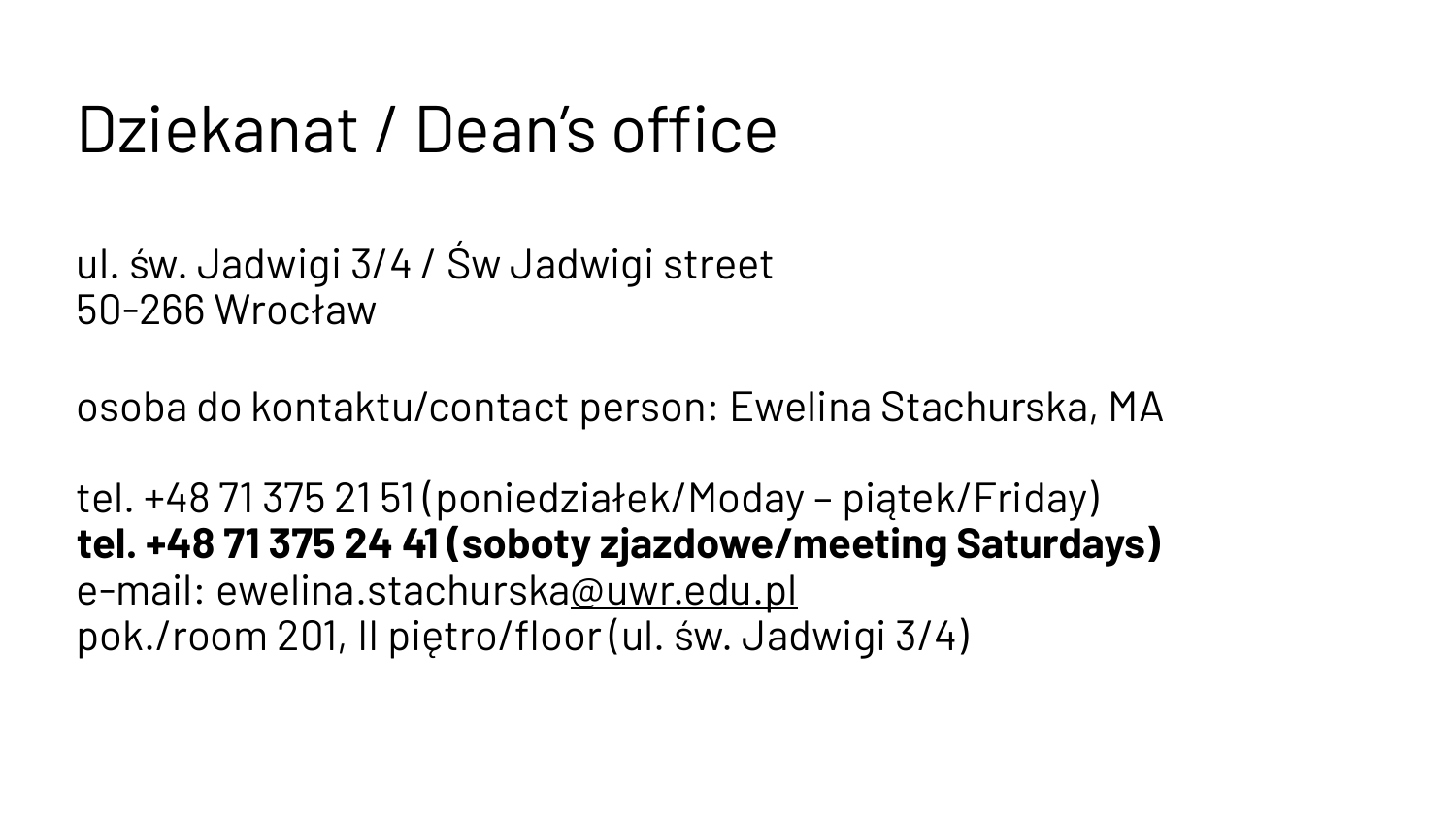

# Dziekanat / Dean’s office
ul. św. Jadwigi 3/4 / Św Jadwigi street
50-266 Wrocław

osoba do kontaktu/contact person: Ewelina Stachurska, MA

tel. +48 71 375 21 51 (poniedziałek/Moday – piątek/Friday) 
tel. +48 71 375 24 41 (soboty zjazdowe/meeting Saturdays)
e-mail: ewelina.stachurska@uwr.edu.pl
pok./room 201, II piętro/floor (ul. św. Jadwigi 3/4)